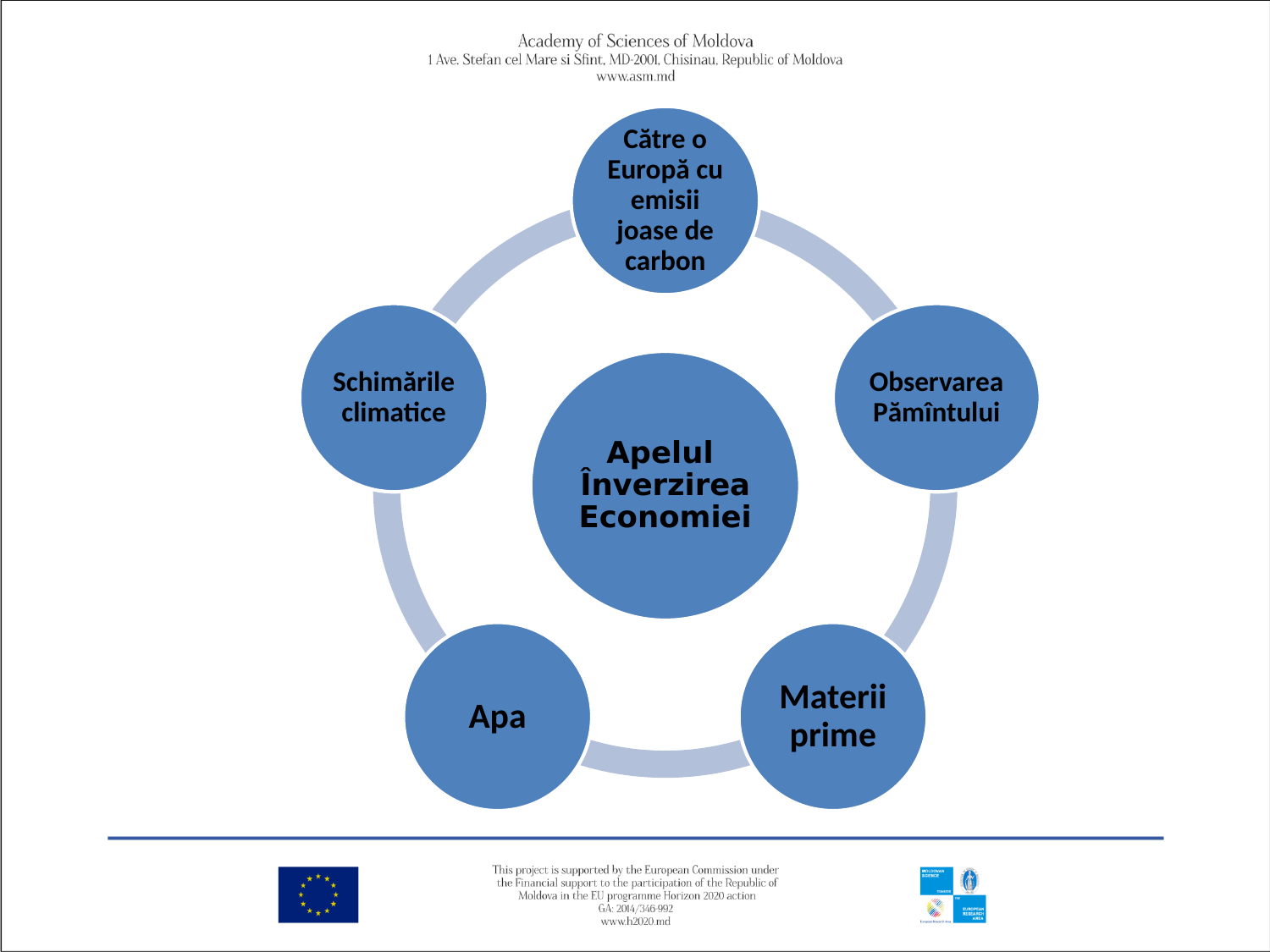

Apelul  Înverzirea Economiei
Către o Europă cu emisii joase de carbon
Observarea Pămîntului
Materii prime
Apa
Schimările climatice